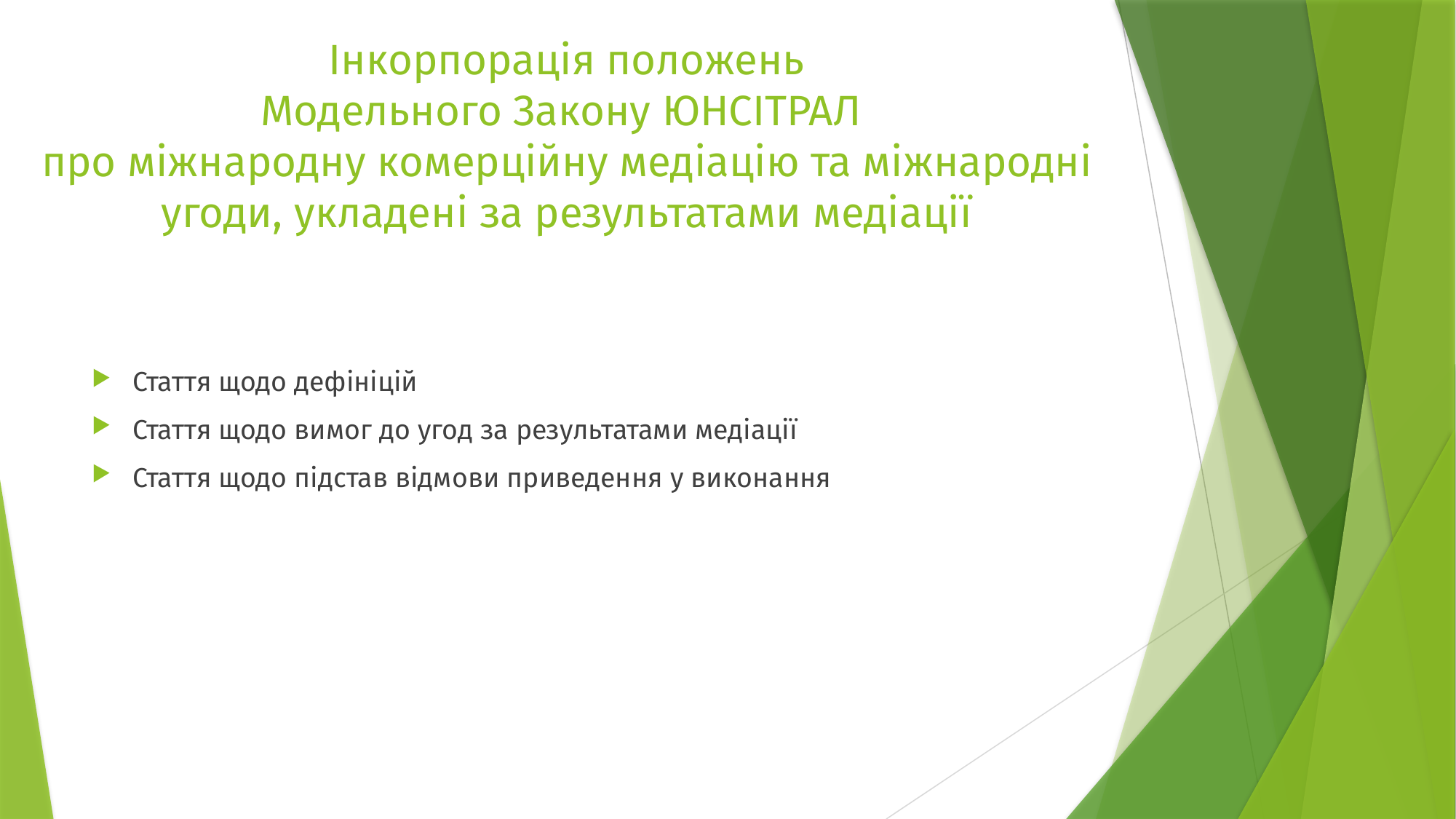

# Інкорпорація положень Модельного Закону ЮНСІТРАЛ про міжнародну комерційну медіацію та міжнародні угоди, укладені за результатами медіації
Стаття щодо дефініцій
Стаття щодо вимог до угод за результатами медіації
Стаття щодо підстав відмови приведення у виконання